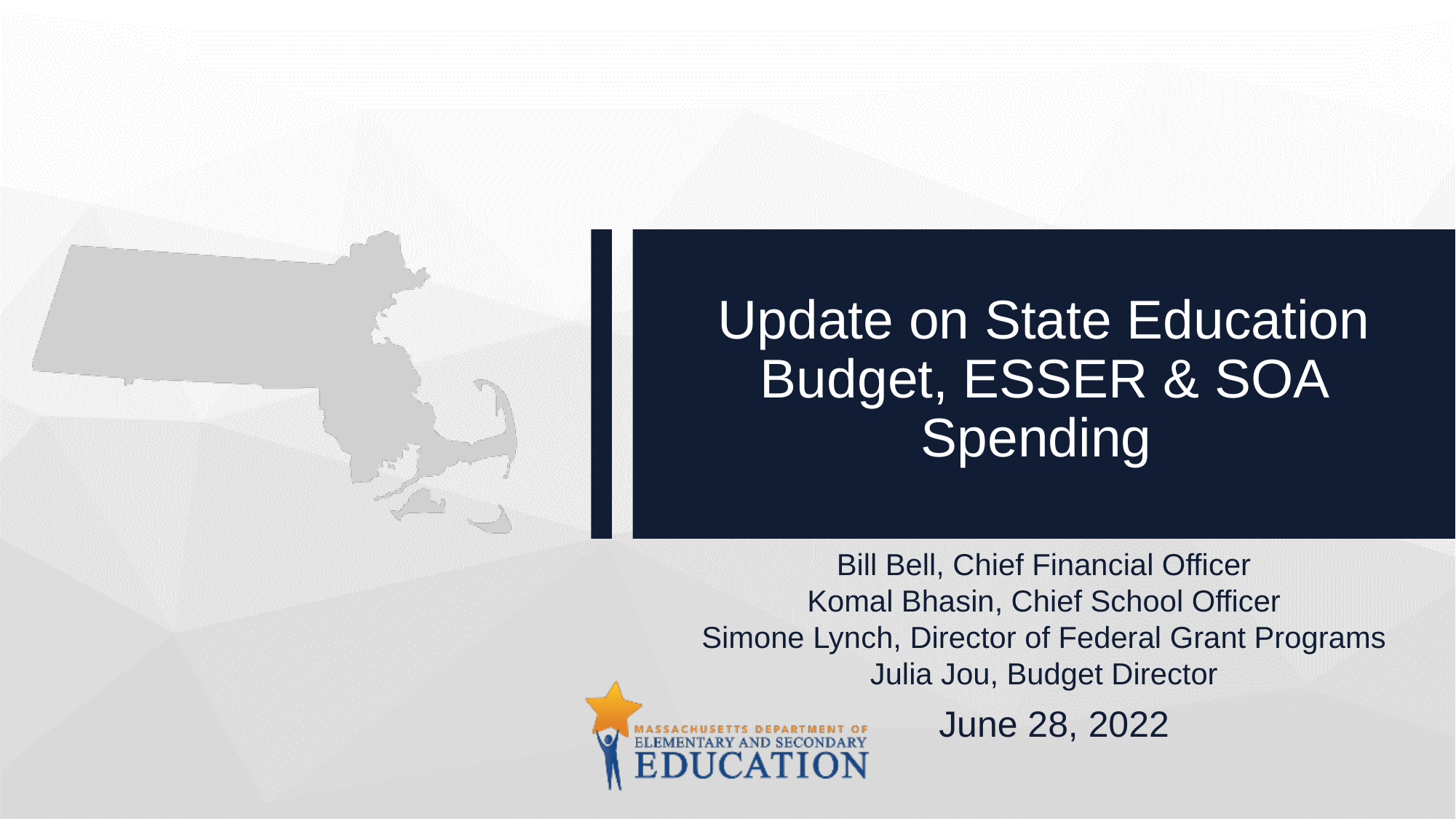

# Update on State Education Budget, ESSER & SOA Spending
Bill Bell, Chief Financial Officer
Komal Bhasin, Chief School Officer
Simone Lynch, Director of Federal Grant Programs
Julia Jou, Budget Director
  June 28, 2022